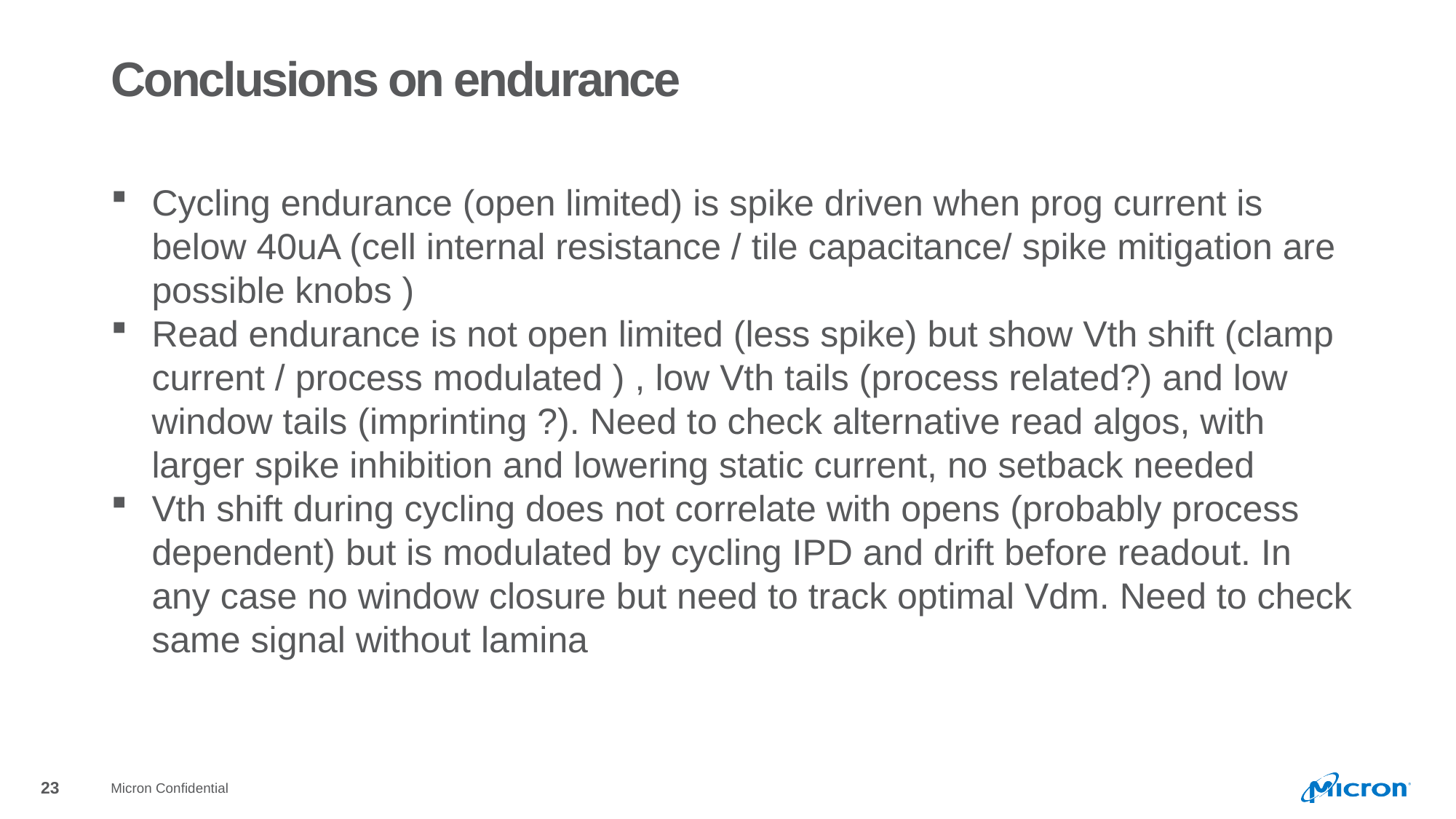

# Conclusions on endurance
Cycling endurance (open limited) is spike driven when prog current is below 40uA (cell internal resistance / tile capacitance/ spike mitigation are possible knobs )
Read endurance is not open limited (less spike) but show Vth shift (clamp current / process modulated ) , low Vth tails (process related?) and low window tails (imprinting ?). Need to check alternative read algos, with larger spike inhibition and lowering static current, no setback needed
Vth shift during cycling does not correlate with opens (probably process dependent) but is modulated by cycling IPD and drift before readout. In any case no window closure but need to track optimal Vdm. Need to check same signal without lamina
Micron Confidential
23